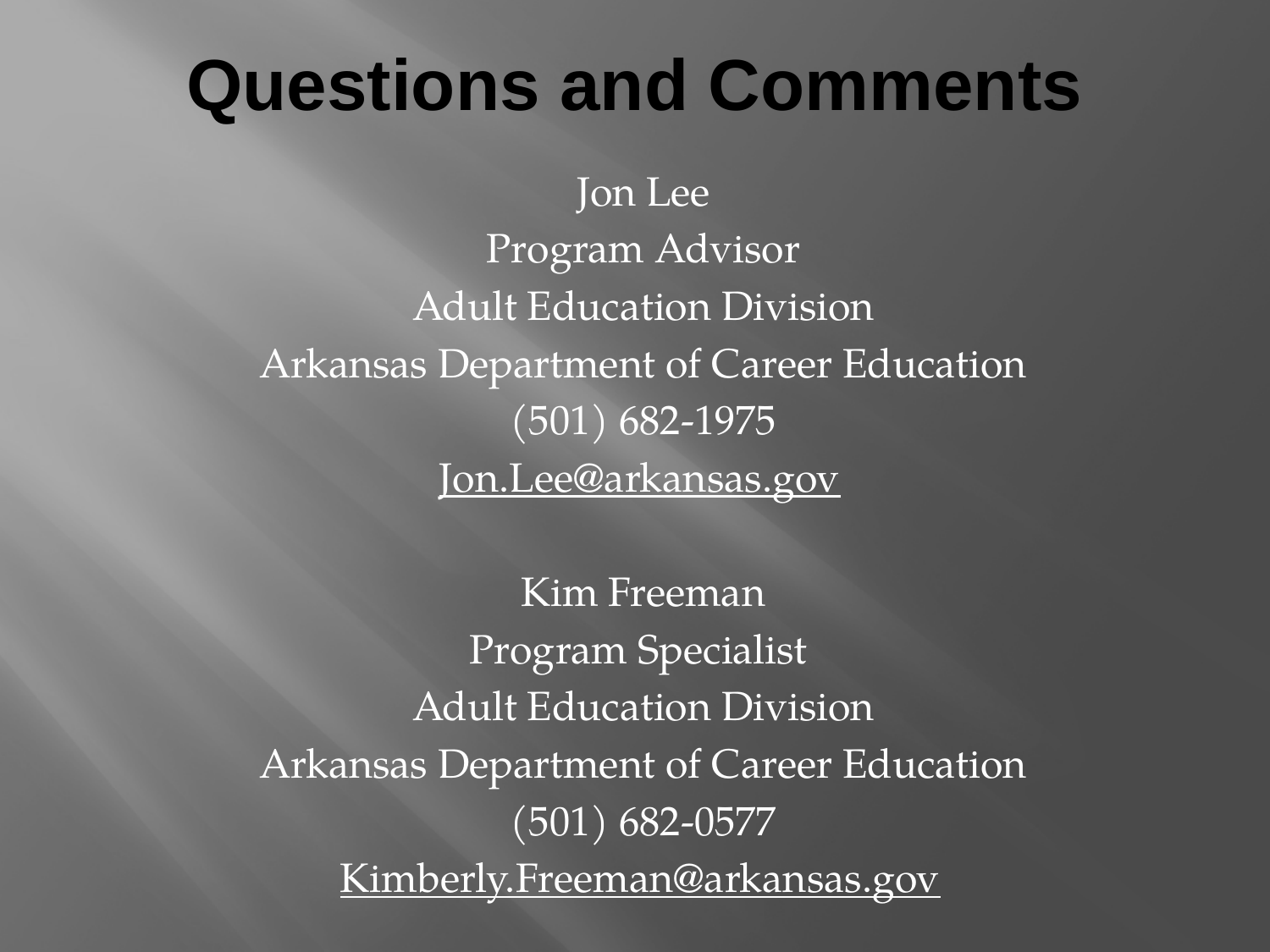

# Questions and Comments
Jon Lee
Program Advisor
Adult Education Division
Arkansas Department of Career Education
(501) 682-1975
Jon.Lee@arkansas.gov

Kim Freeman
Program Specialist
Adult Education Division
Arkansas Department of Career Education
(501) 682-0577
Kimberly.Freeman@arkansas.gov